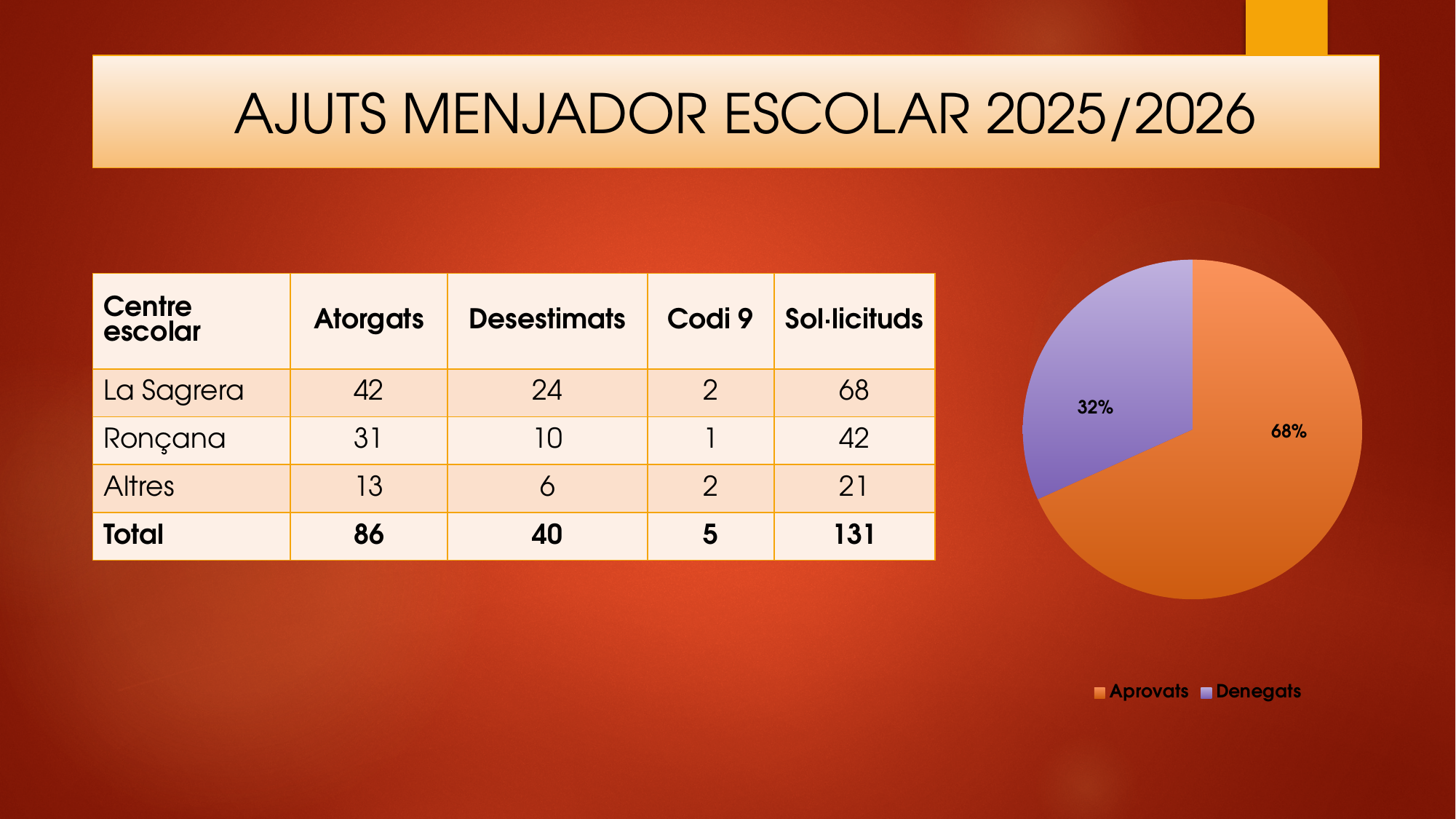

AJUTS MENJADOR ESCOLAR 2025/2026

### Chart

| Category | Ventas |
|---|---|
| Aprovats | 86.0 |
| Denegats | 40.0 |
| Centre escolar | Atorgats | Desestimats | Codi 9 | Sol·licituds |
| --- | --- | --- | --- | --- |
| La Sagrera | 42 | 24 | 2 | 68 |
| Ronçana | 31 | 10 | 1 | 42 |
| Altres | 13 | 6 | 2 | 21 |
| Total | 86 | 40 | 5 | 131 |